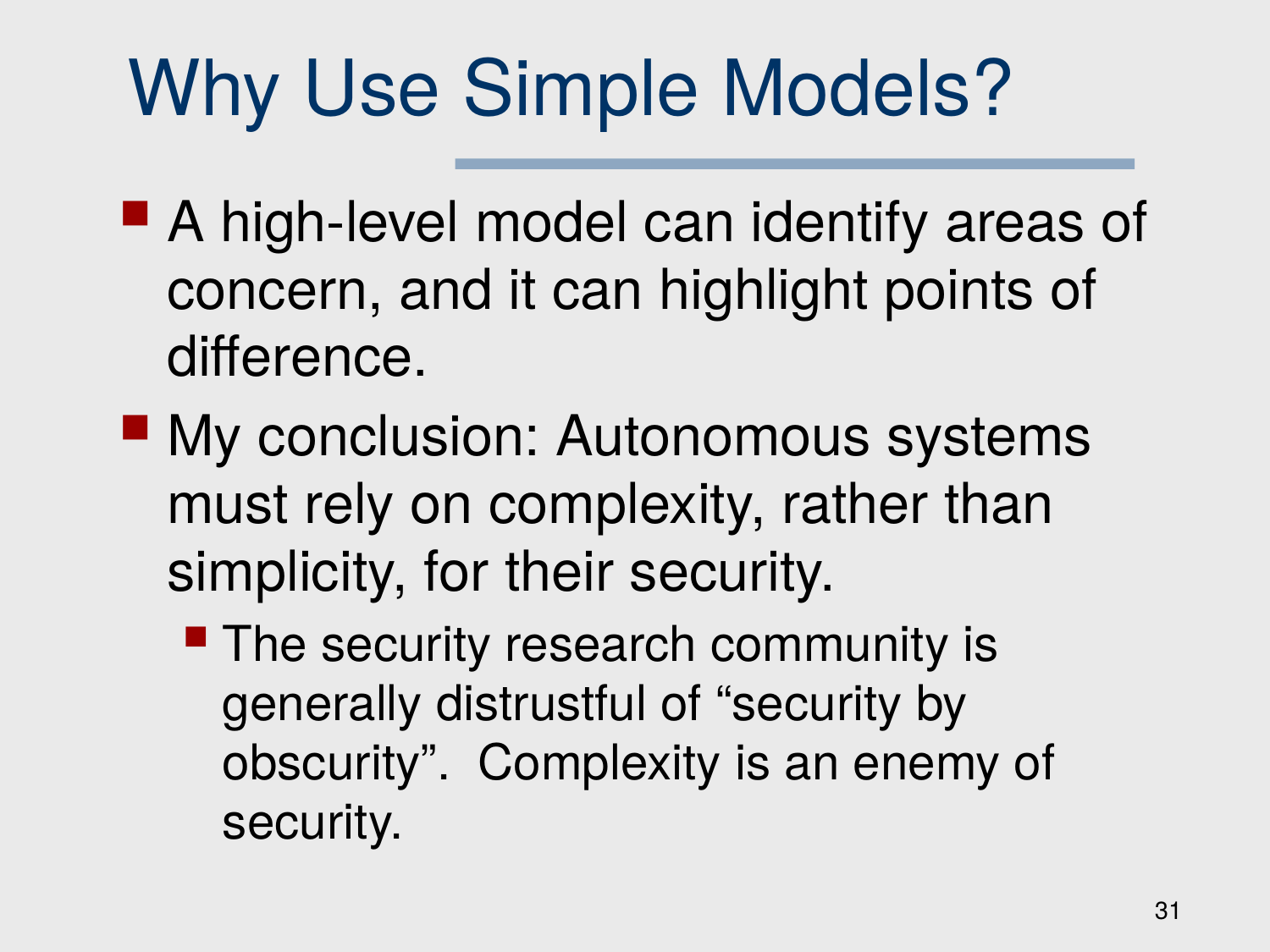

# Why Use Simple Models?
A high-level model can identify areas of concern, and it can highlight points of difference.
My conclusion: Autonomous systems must rely on complexity, rather than simplicity, for their security.
The security research community is generally distrustful of “security by obscurity”.  Complexity is an enemy of security.

31